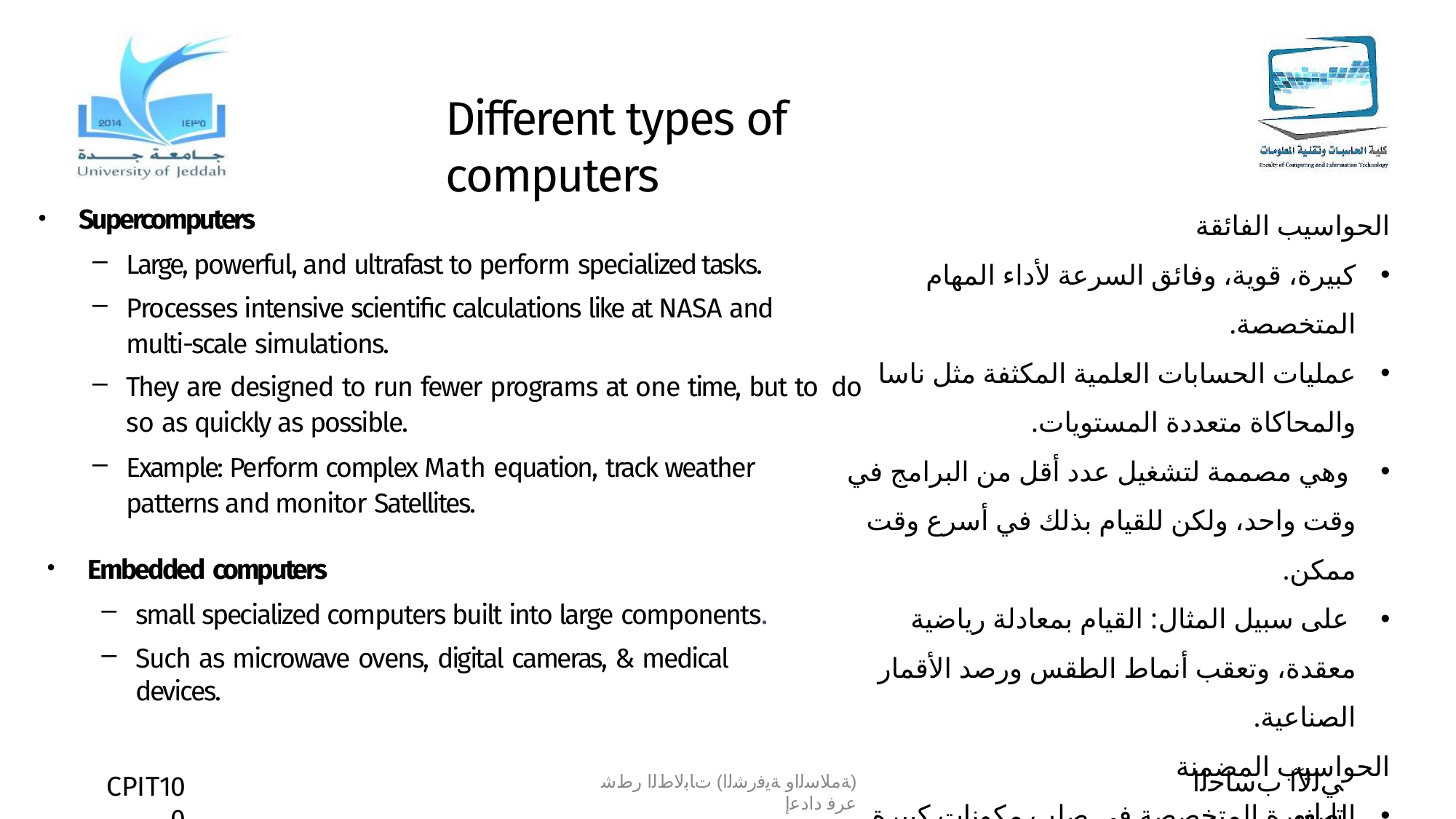

# Different types of computers
Supercomputers
Large, powerful, and ultrafast to perform specialized tasks.
Processes intensive scientific calculations like at NASA and  multi-scale simulations.
They are designed to run fewer programs at one time, but to  do so as quickly as possible.
Example: Perform complex Math equation, track weather  patterns and monitor Satellites.

Embedded computers
small specialized computers built into large components.
Such as microwave ovens, digital cameras, & medical devices.
الحواسيب الفائقة
كبيرة، قوية، وفائق السرعة لأداء المهام المتخصصة.
عمليات الحسابات العلمية المكثفة مثل ناسا والمحاكاة متعددة المستويات.
 وهي مصممة لتشغيل عدد أقل من البرامج في وقت واحد، ولكن للقيام بذلك في أسرع وقت ممكن.
 على سبيل المثال: القيام بمعادلة رياضية معقدة، وتعقب أنماط الطقس ورصد الأقمار الصناعية.
الحواسيب المضمنة
الصغيرة المتخصصة في صلب مكونات كبيرة.
 مثل أفران الميكروويف، والكاميرات الرقمية، الأجهزة الطبية
ﻲﻟﻵا بﺳﺎﺣﻟا تارﺎﮭﻣ
CPIT100
(ﺔﻣﻼﺳﻟاو ﺔﯾﻓرﺷﻟا) تﺎﺑﻟﺎطﻟا رطﺷ عرﻓ دادﻋإ